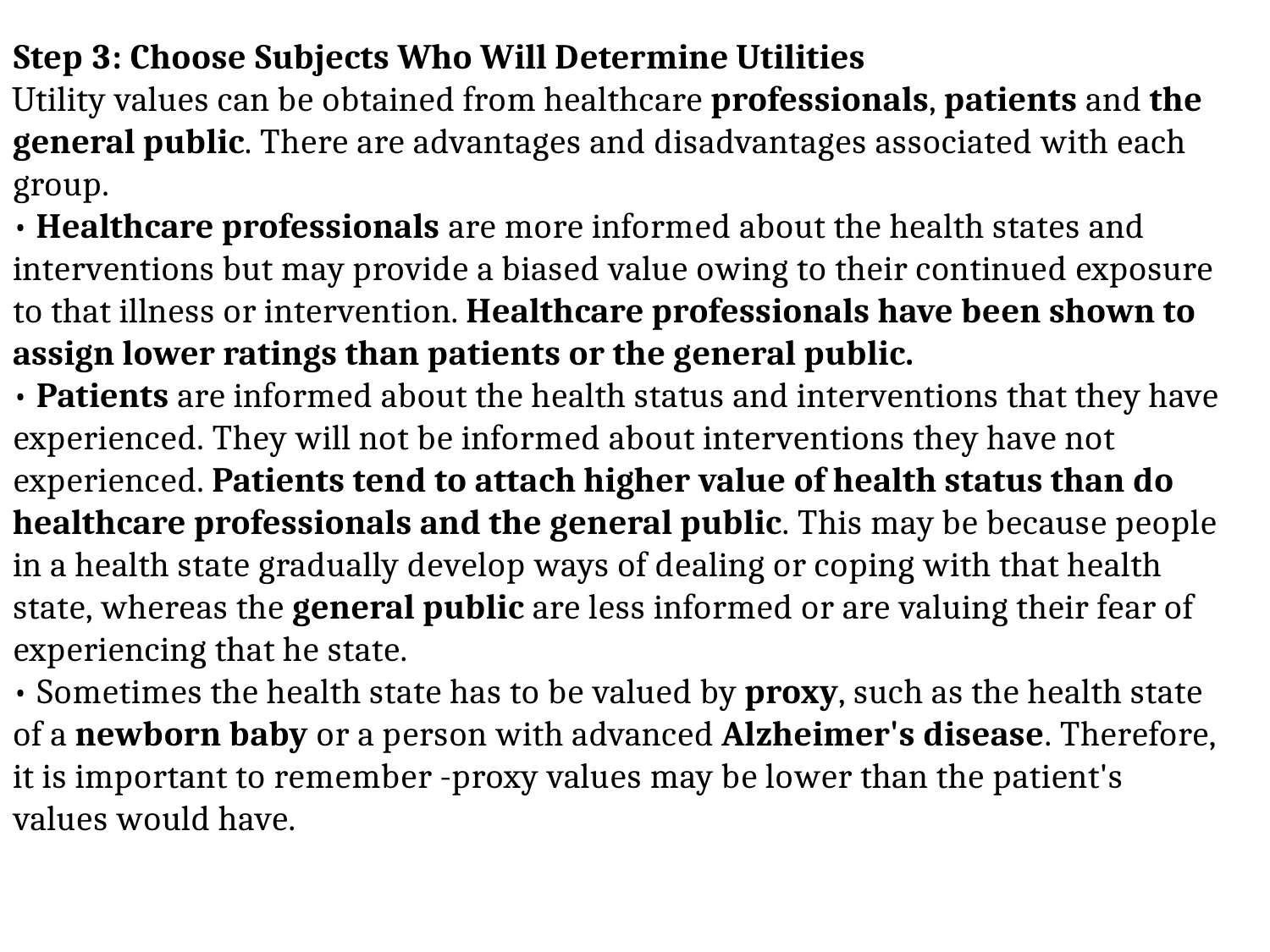

Step 3: Choose Subjects Who Will Determine Utilities
Utility values can be obtained from healthcare professionals, patients and the general public. There are advantages and disadvantages associated with each group.
• Healthcare professionals are more informed about the health states and interventions but may provide a biased value owing to their continued exposure to that illness or intervention. Healthcare professionals have been shown to assign lower ratings than patients or the general public.
• Patients are informed about the health status and interventions that they have experienced. They will not be informed about interventions they have not experienced. Patients tend to attach higher value of health status than do healthcare professionals and the general public. This may be because people in a health state gradually develop ways of dealing or coping with that health state, whereas the general public are less informed or are valuing their fear of experiencing that he state.
• Sometimes the health state has to be valued by proxy, such as the health state of a newborn baby or a person with advanced Alzheimer's disease. Therefore, it is important to remember -proxy values may be lower than the patient's values would have.